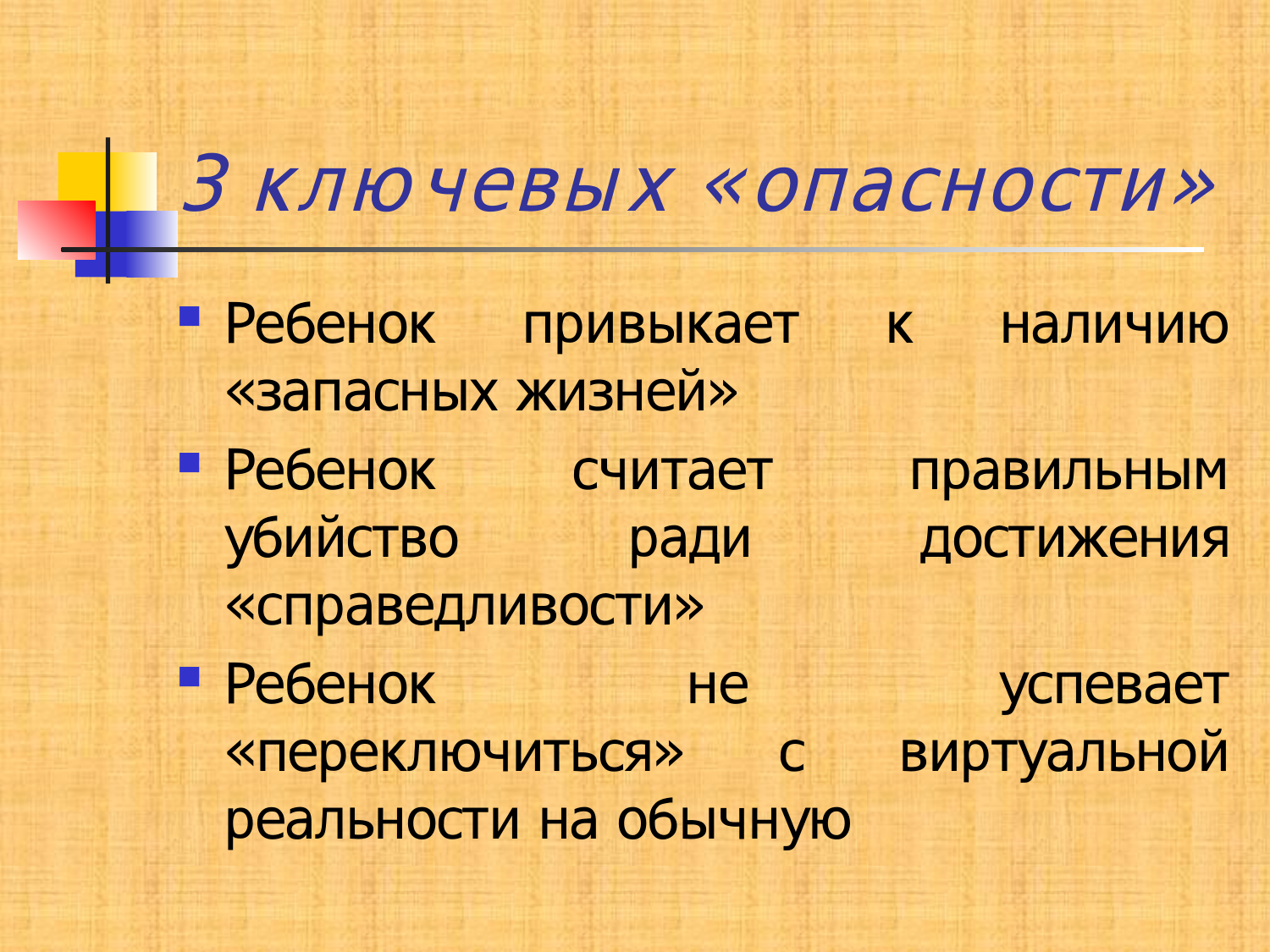

# 3 ключевых «опасности»
Ребенок привыкает к наличию «запасных жизней»
Ребенок считает правильным убийство ради достижения «справедливости»
Ребенок не успевает «переключиться» с виртуальной реальности на обычную